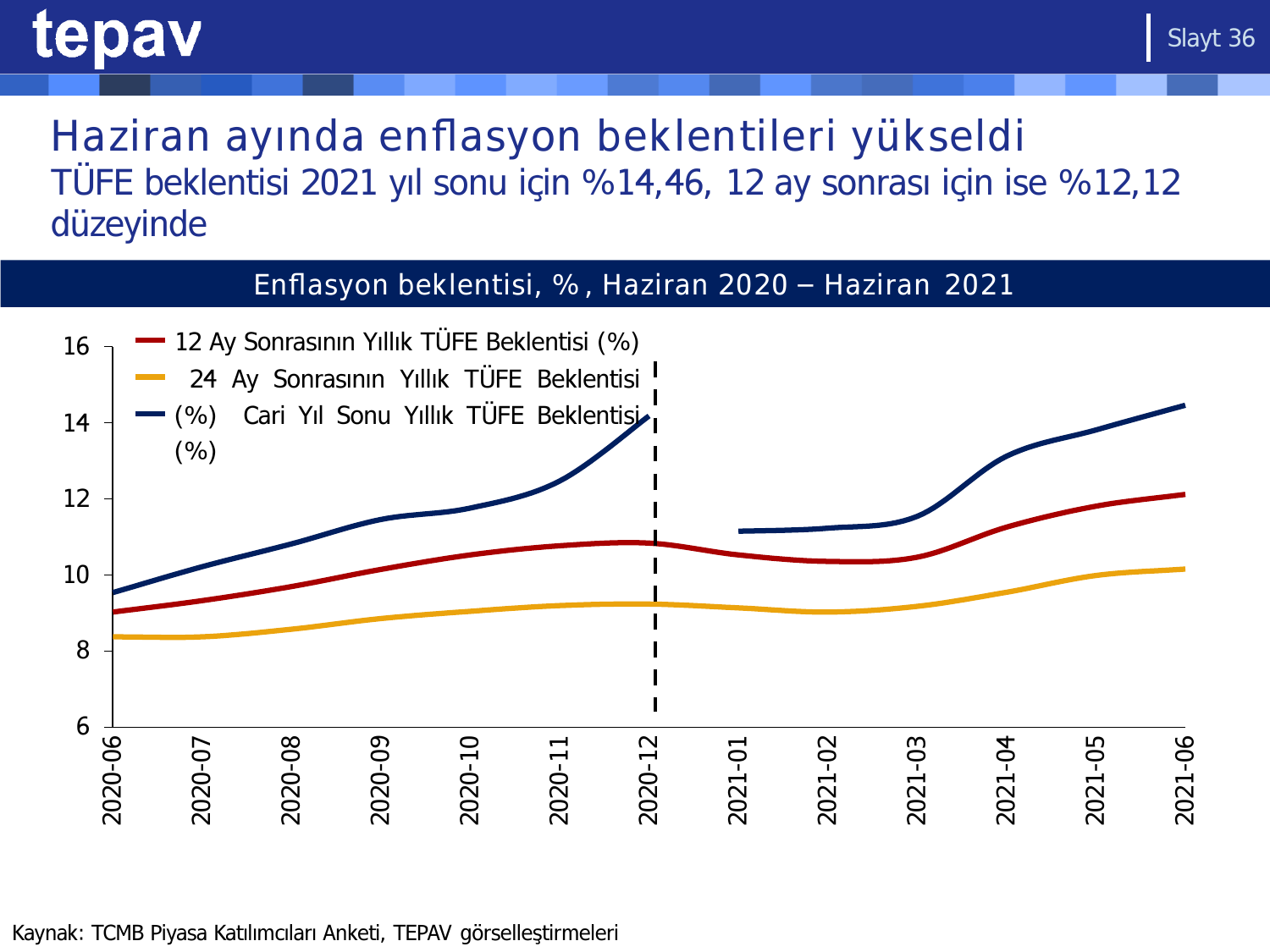

Slayt 36
# Haziran ayında enflasyon beklentileri yükseldi
TÜFE beklentisi 2021 yıl sonu için %14,46, 12 ay sonrası için ise %12,12
düzeyinde
Enflasyon beklentisi, %, Haziran 2020 – Haziran 2021

12 Ay Sonrasının Yıllık TÜFE Beklentisi (%)  24 Ay Sonrasının Yıllık TÜFE Beklentisi (%)  Cari Yıl Sonu Yıllık TÜFE Beklentisi (%)
16

14
12

10

8

6
2020-06
2020-07
2020-08
2020-09
2020-10
2020-11
2020-12
2021-01
2021-02
2021-03
2021-04
2021-05
2021-06
Kaynak: TCMB Piyasa Katılımcıları Anketi, TEPAV görselleştirmeleri